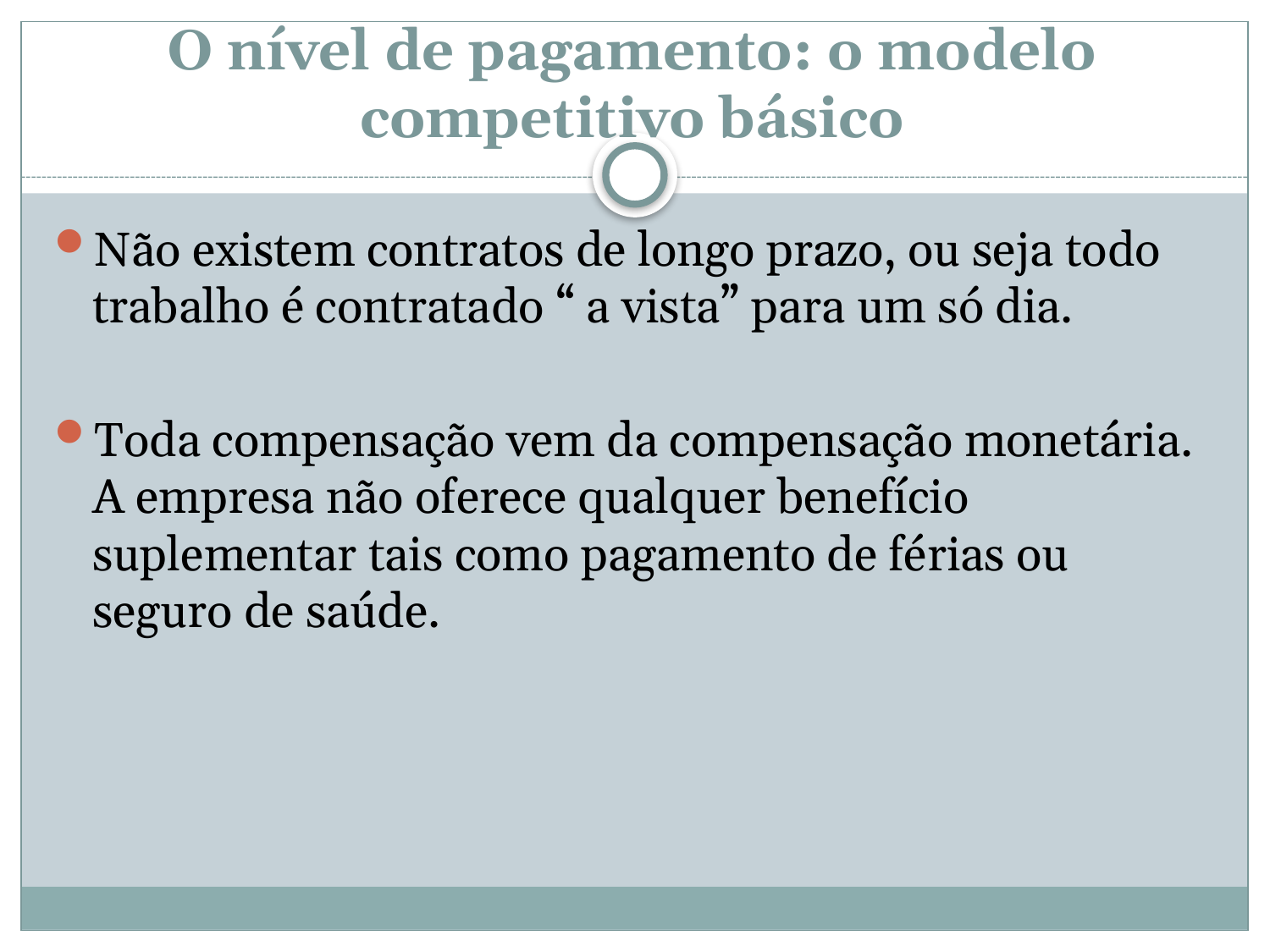

# O nível de pagamento: o modelo competitivo básico
Não existem contratos de longo prazo, ou seja todo trabalho é contratado “ a vista” para um só dia.

Toda compensação vem da compensação monetária. A empresa não oferece qualquer benefício suplementar tais como pagamento de férias ou seguro de saúde.